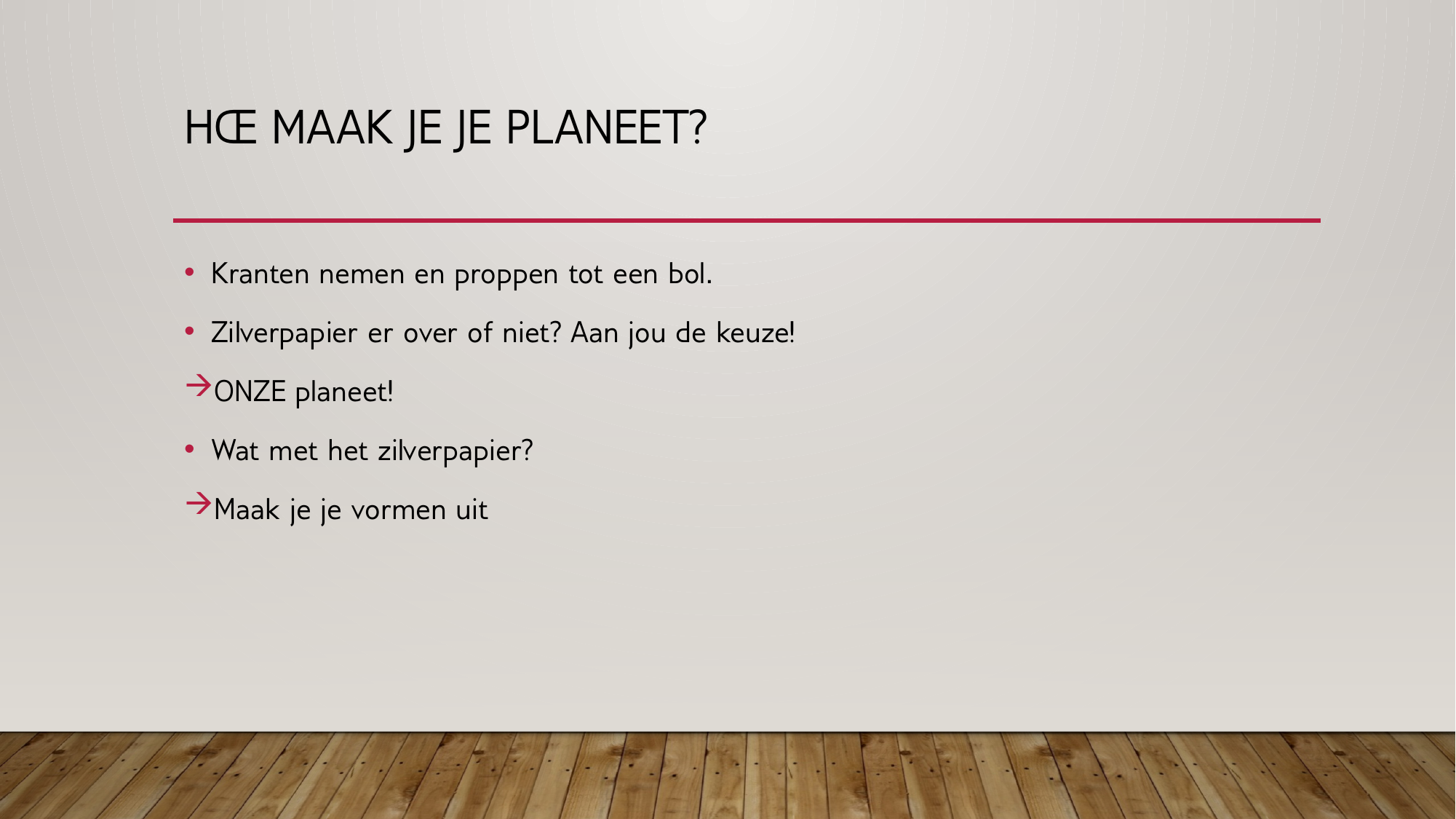

# Hoe maak je je planeet?
Kranten nemen en proppen tot een bol.
Zilverpapier er over of niet? Aan jou de keuze!
ONZE planeet!
Wat met het zilverpapier?
Maak je je vormen uit